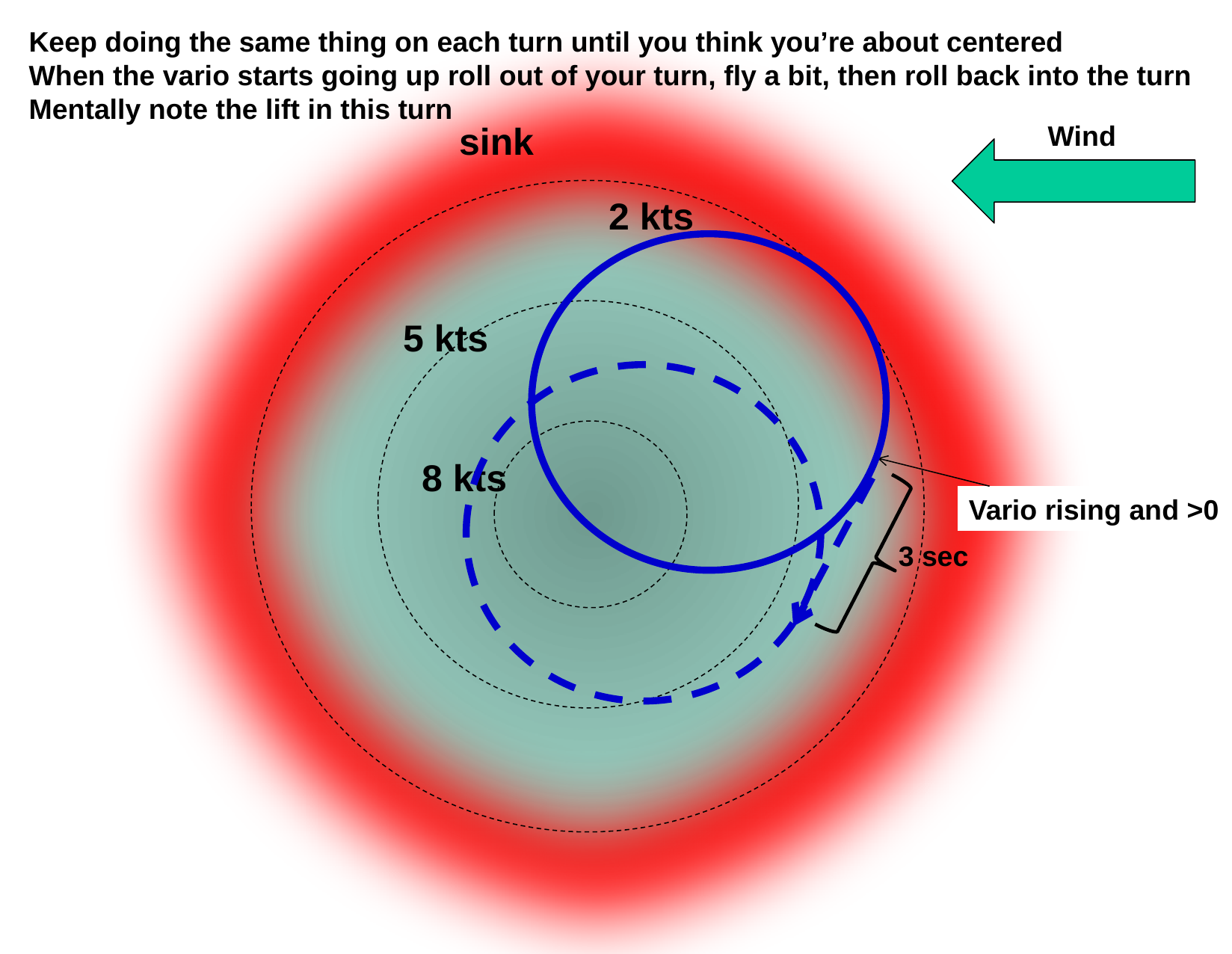

Keep doing the same thing on each turn until you think you’re about centered
When the vario starts going up roll out of your turn, fly a bit, then roll back into the turn
Mentally note the lift in this turn

sink
Wind

2 kts

5 kts

8 kts

Vario rising and >0
3 sec